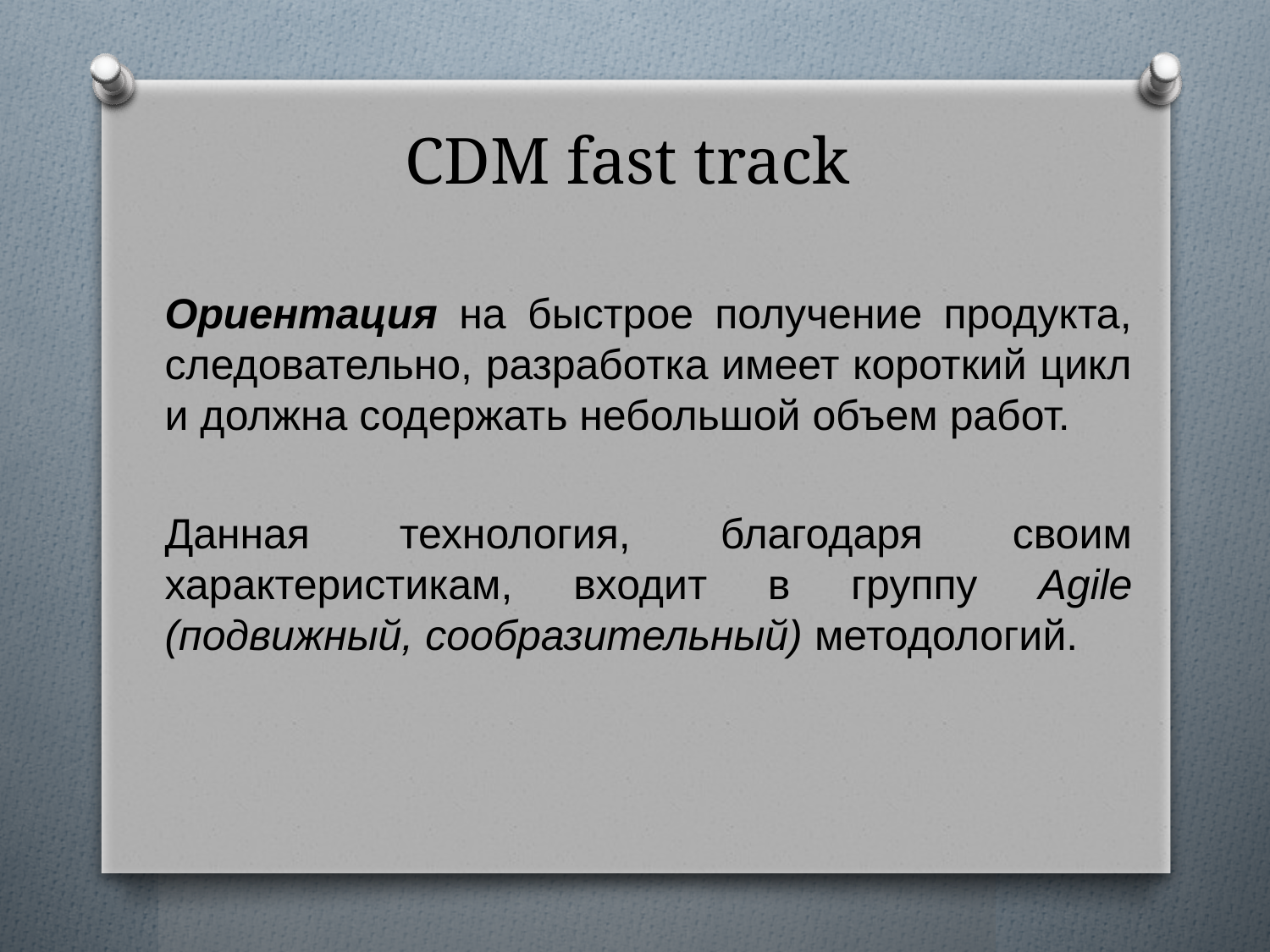

# CDM fast track
Ориентация на быстрое получение продукта, следовательно, разработка имеет короткий цикл и должна содержать небольшой объем работ.

Данная технология, благодаря своим характеристикам, входит в группу Agile (подвижный, сообразительный) методологий.